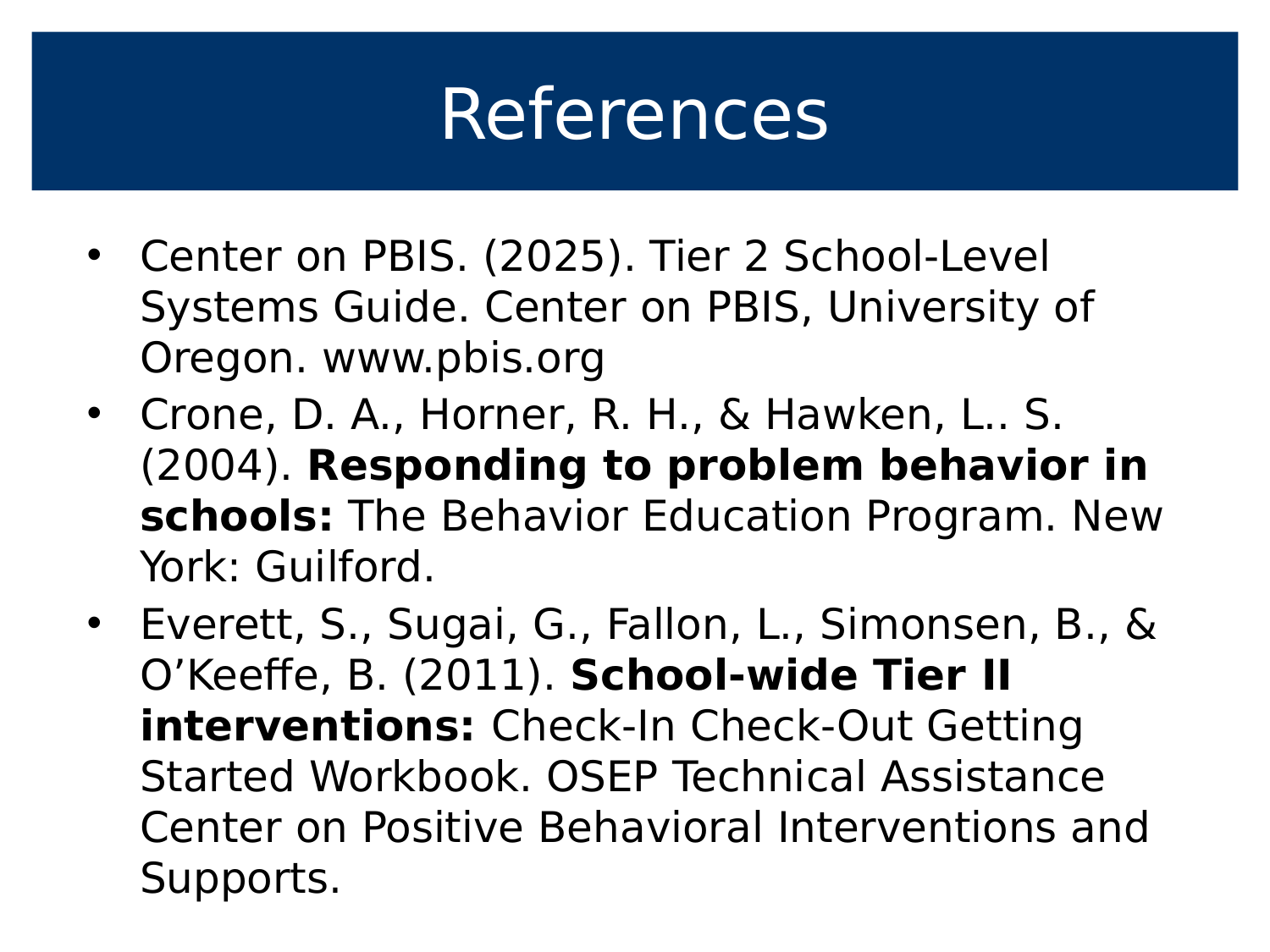

# References
Center on PBIS. (2025). Tier 2 School-Level Systems Guide. Center on PBIS, University of Oregon. www.pbis.org
Crone, D. A., Horner, R. H., & Hawken, L.. S. (2004). Responding to problem behavior in schools: The Behavior Education Program. New York: Guilford.
Everett, S., Sugai, G., Fallon, L., Simonsen, B., & O’Keeffe, B. (2011). School-wide Tier II interventions: Check-In Check-Out Getting Started Workbook. OSEP Technical Assistance Center on Positive Behavioral Interventions and Supports.